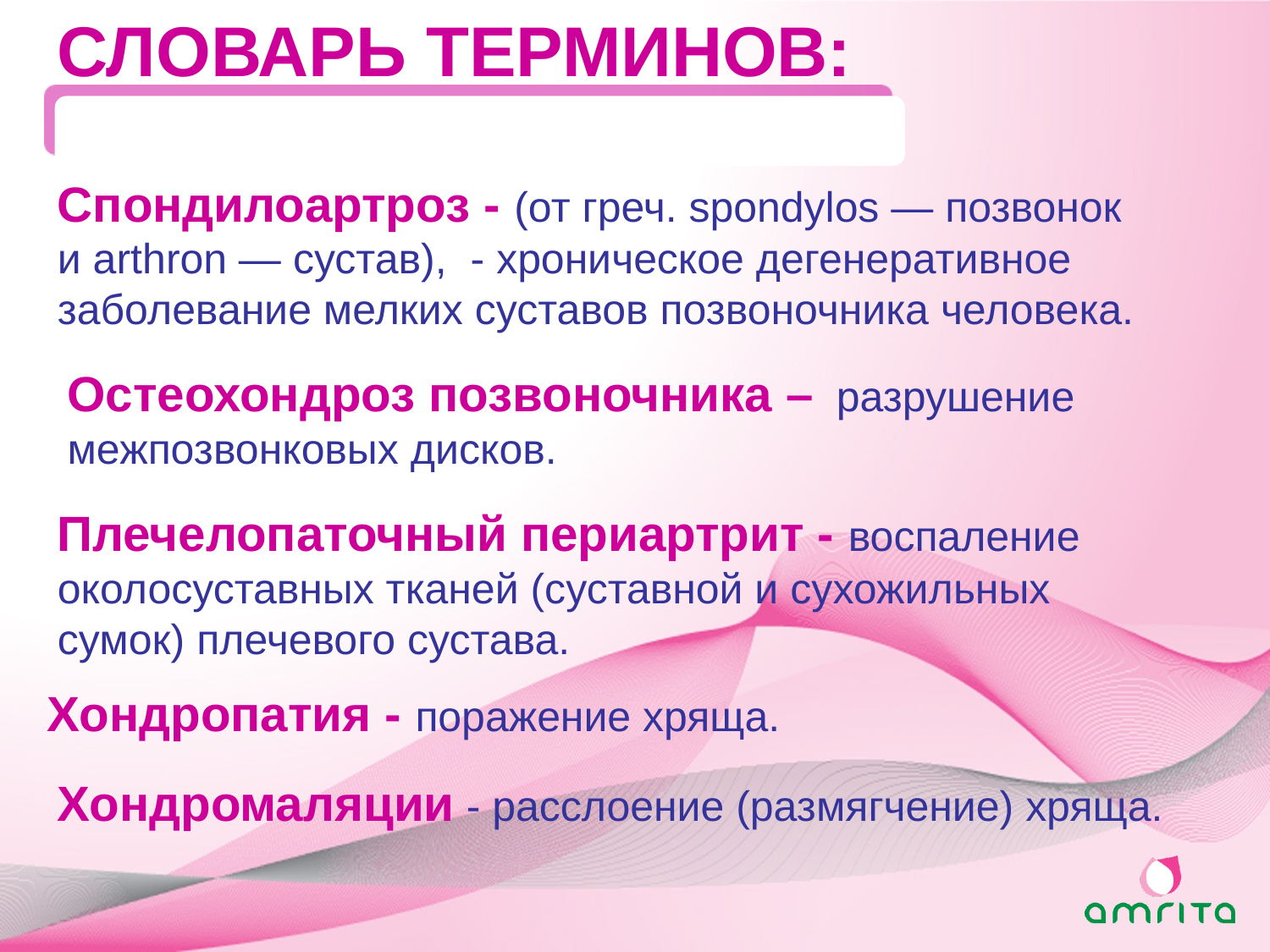

СЛОВАРЬ ТЕРМИНОВ:

Спондилоартроз - (от греч. spondylos — позвонок и arthron — сустав),  - хроническое дегенеративное заболевание мелких суставов позвоночника человека.
Остеохондроз позвоночника –  разрушение межпозвонковых дисков.
Плечелопаточный периартрит - воспаление околосуставных тканей (суставной и сухожильных сумок) плечевого сустава.
Хондропатия - поражение хряща.
Хондромаляции - расслоение (размягчение) хряща.